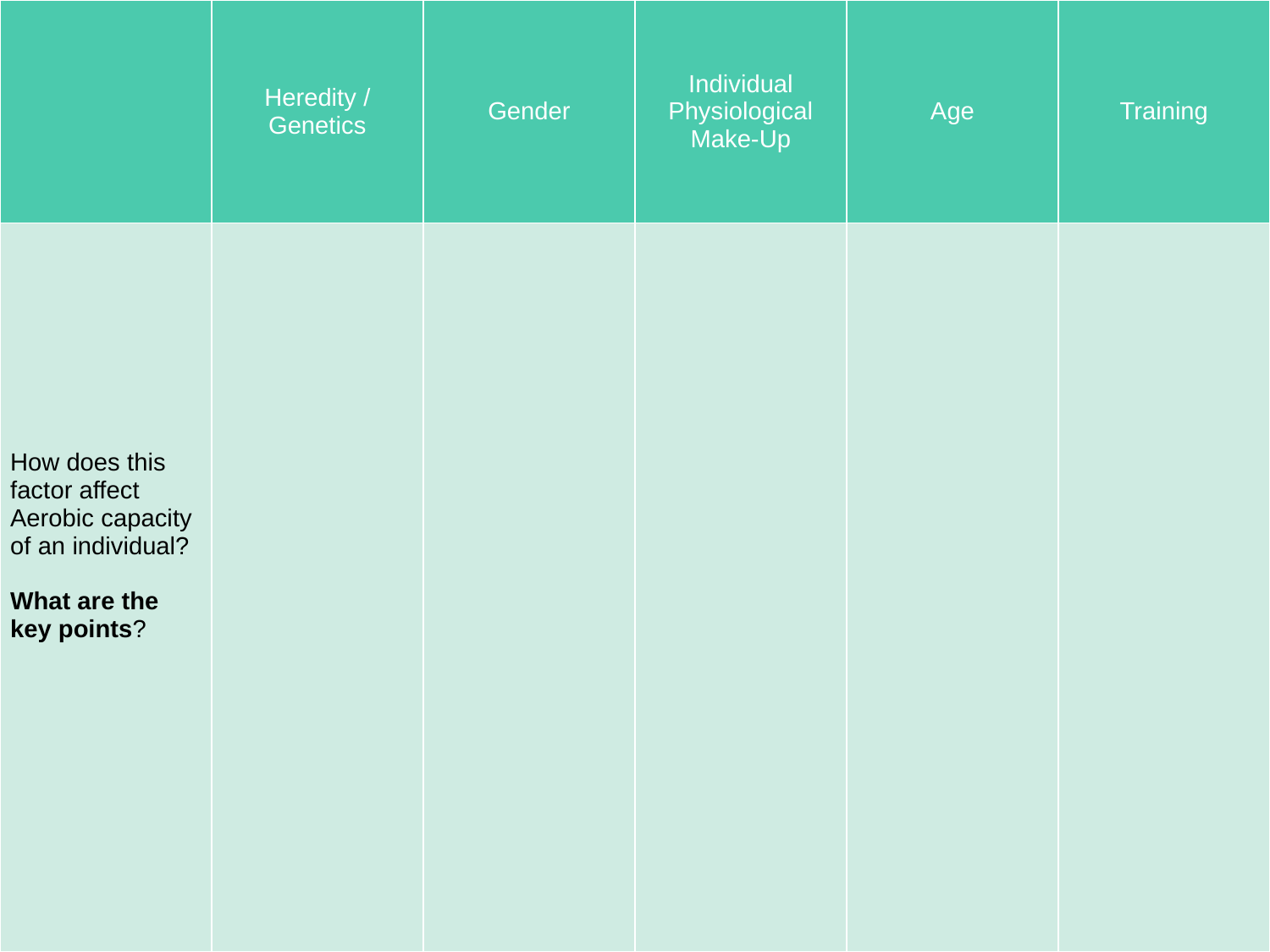

|  | Heredity / Genetics | Gender | Individual Physiological Make-Up | Age | Training |
| --- | --- | --- | --- | --- | --- |
| How does this factor affect Aerobic capacity of an individual? What are the key points? |  |  |  |  |  |